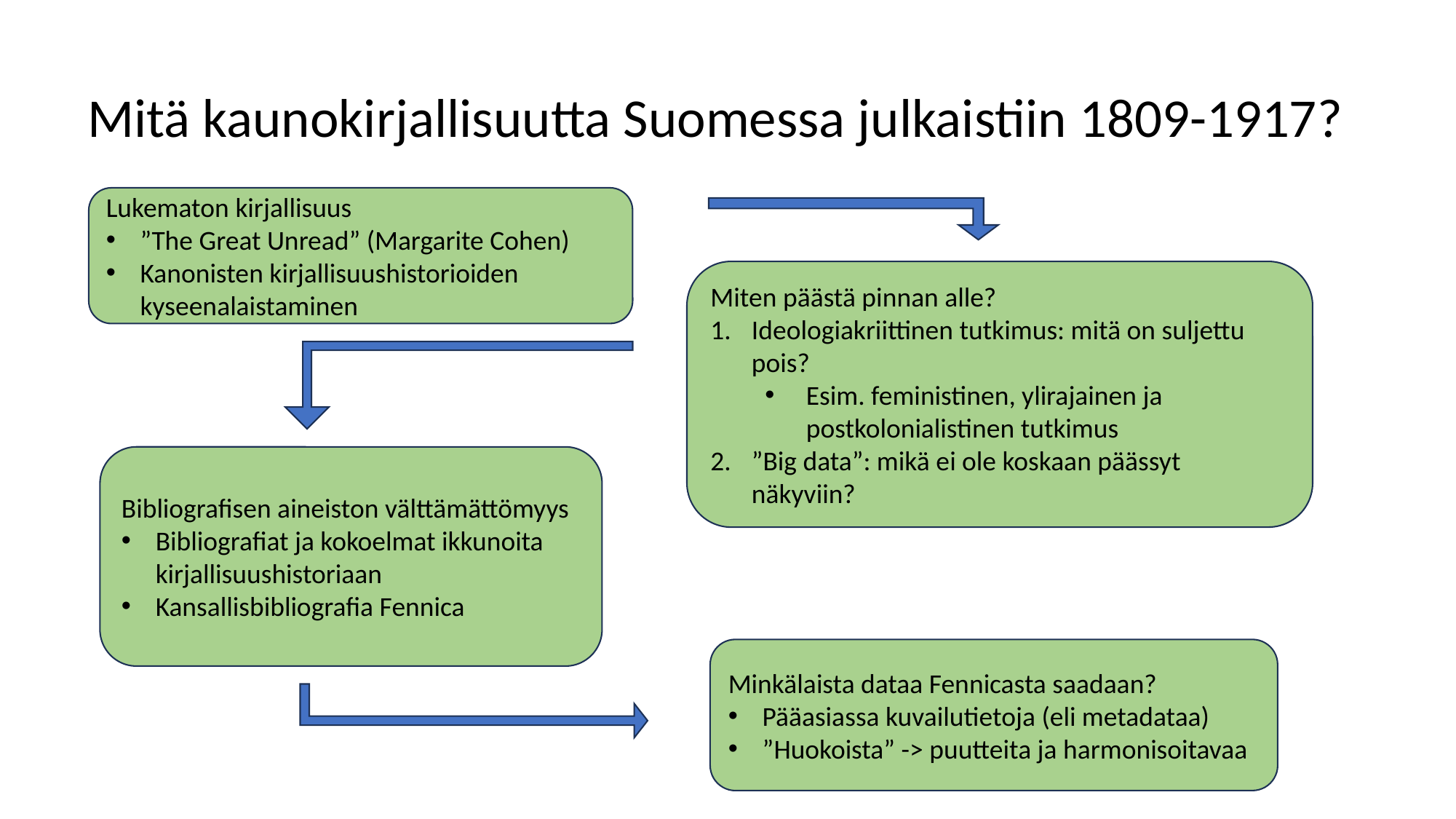

# Mitä kaunokirjallisuutta Suomessa julkaistiin 1809-1917?
Lukematon kirjallisuus
”The Great Unread” (Margarite Cohen)
Kanonisten kirjallisuushistorioiden kyseenalaistaminen

Miten päästä pinnan alle?
Ideologiakriittinen tutkimus: mitä on suljettu pois?
Esim. feministinen, ylirajainen ja postkolonialistinen tutkimus
”Big data”: mikä ei ole koskaan päässyt näkyviin?

Bibliografisen aineiston välttämättömyys
Bibliografiat ja kokoelmat ikkunoita kirjallisuushistoriaan
Kansallisbibliografia Fennica

Minkälaista dataa Fennicasta saadaan?
Pääasiassa kuvailutietoja (eli metadataa)
”Huokoista” -> puutteita ja harmonisoitavaa